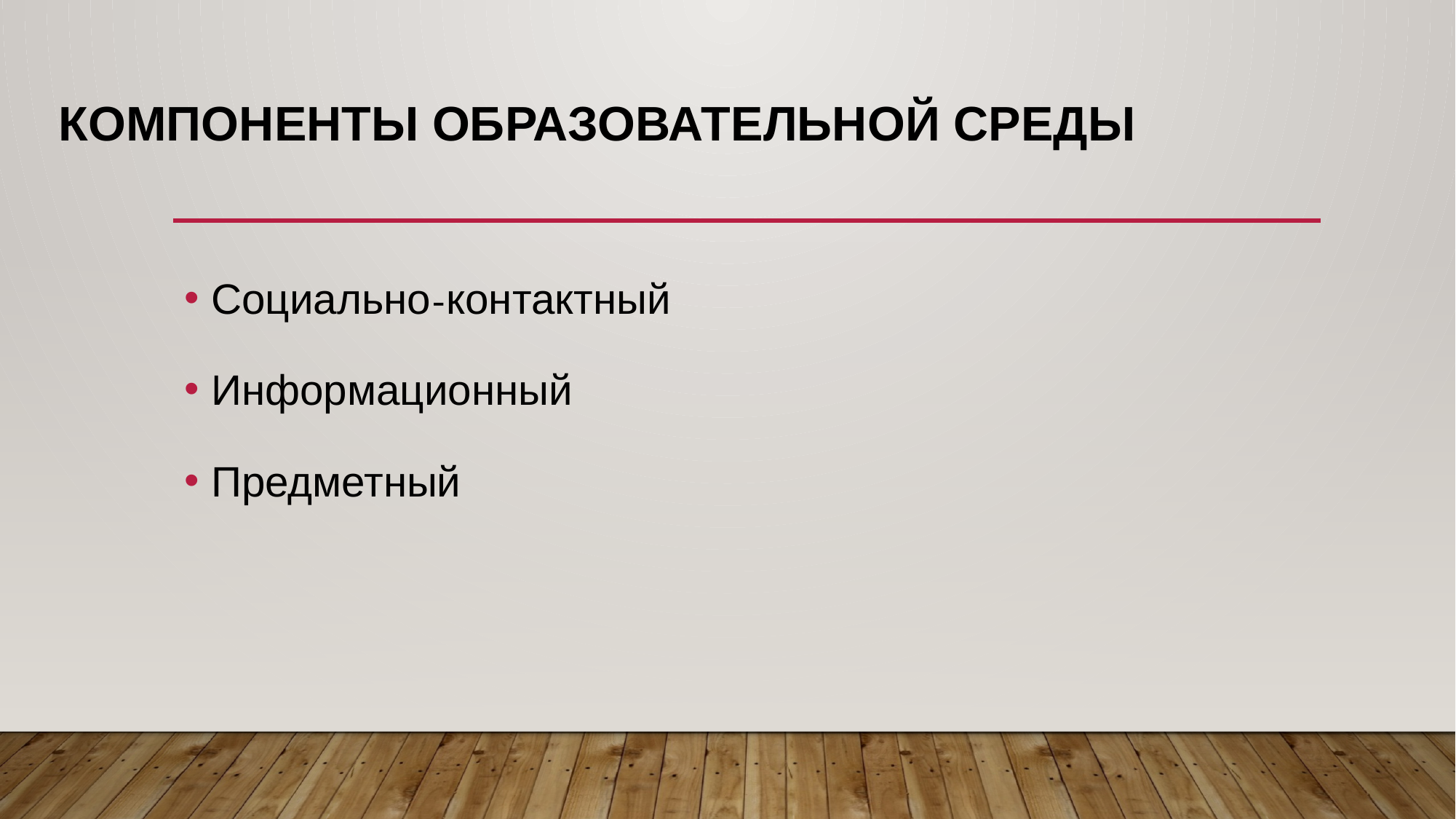

# компоненты образовательной среды
Социально-контактный
Информационный
Предметный